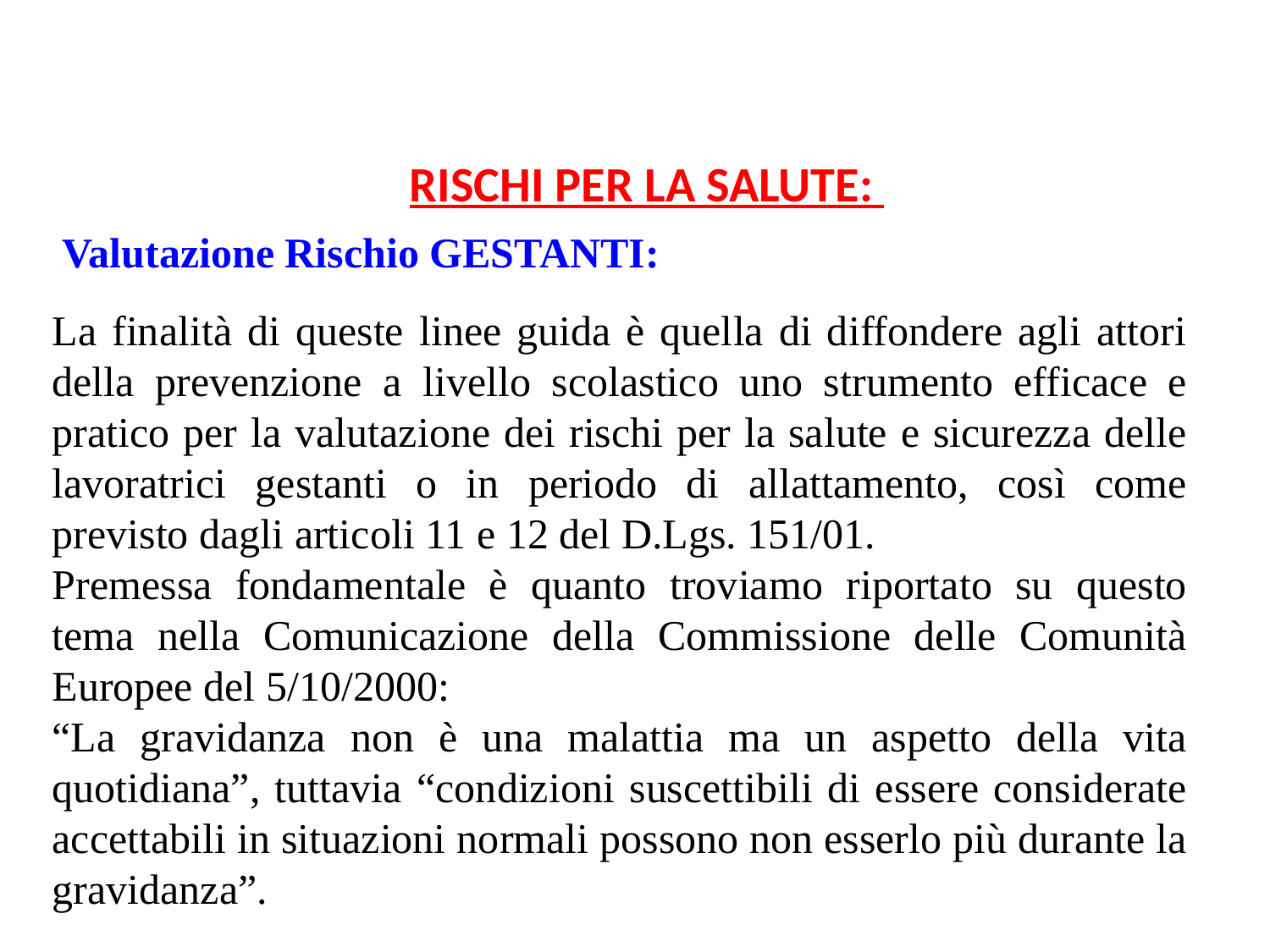

RISCHI PER LA SALUTE:

Valutazione Rischio GESTANTI:

La finalità di queste linee guida è quella di diffondere agli attori della prevenzione a livello scolastico uno strumento efficace e pratico per la valutazione dei rischi per la salute e sicurezza delle lavoratrici gestanti o in periodo di allattamento, così come previsto dagli articoli 11 e 12 del D.Lgs. 151/01.
Premessa fondamentale è quanto troviamo riportato su questo tema nella Comunicazione della Commissione delle Comunità Europee del 5/10/2000:
“La gravidanza non è una malattia ma un aspetto della vita quotidiana”, tuttavia “condizioni suscettibili di essere considerate accettabili in situazioni normali possono non esserlo più durante la gravidanza”.